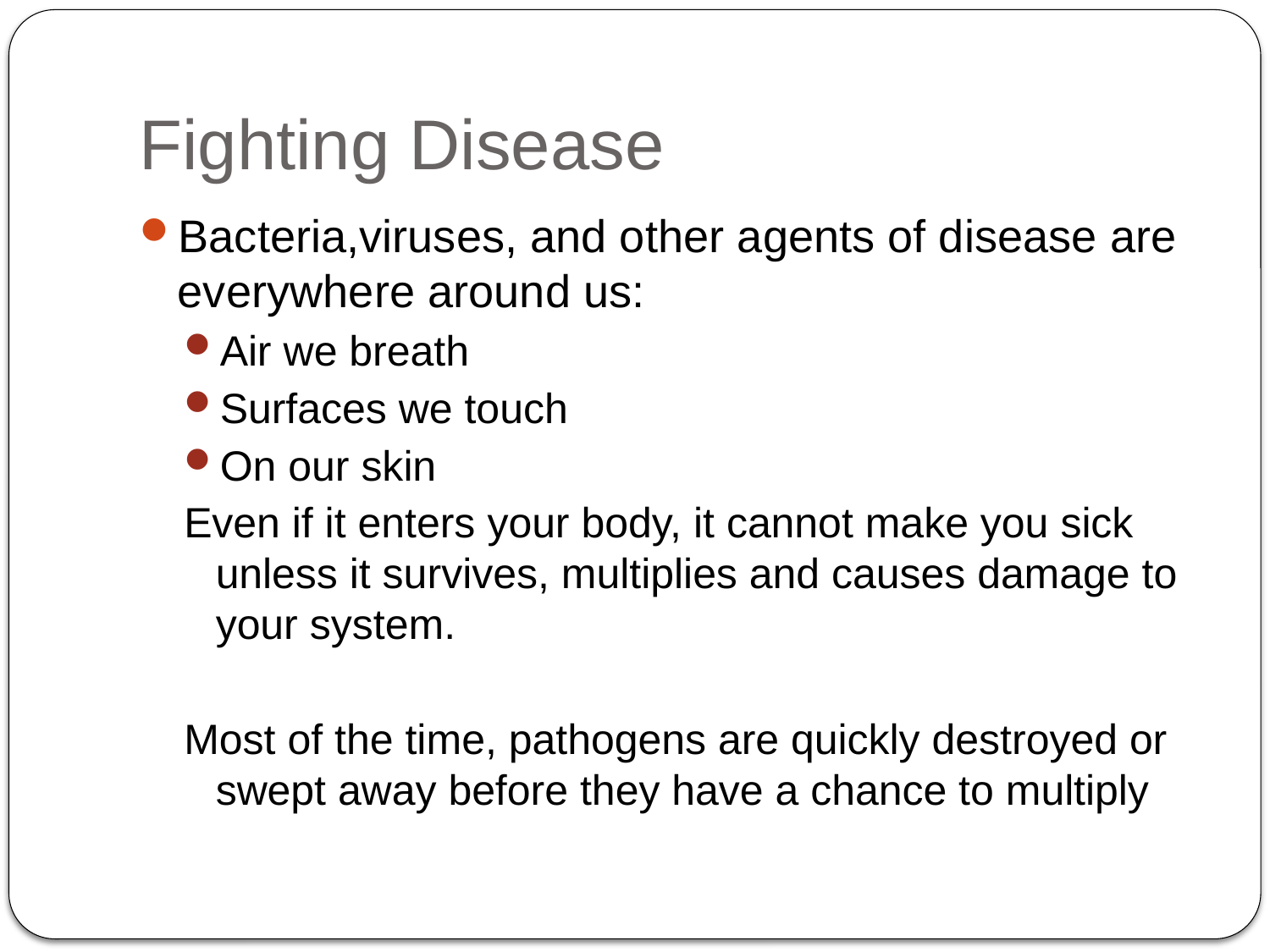

# Fighting Disease
Bacteria,viruses, and other agents of disease are everywhere around us:
Air we breath
Surfaces we touch
On our skin
Even if it enters your body, it cannot make you sick unless it survives, multiplies and causes damage to your system.

Most of the time, pathogens are quickly destroyed or swept away before they have a chance to multiply